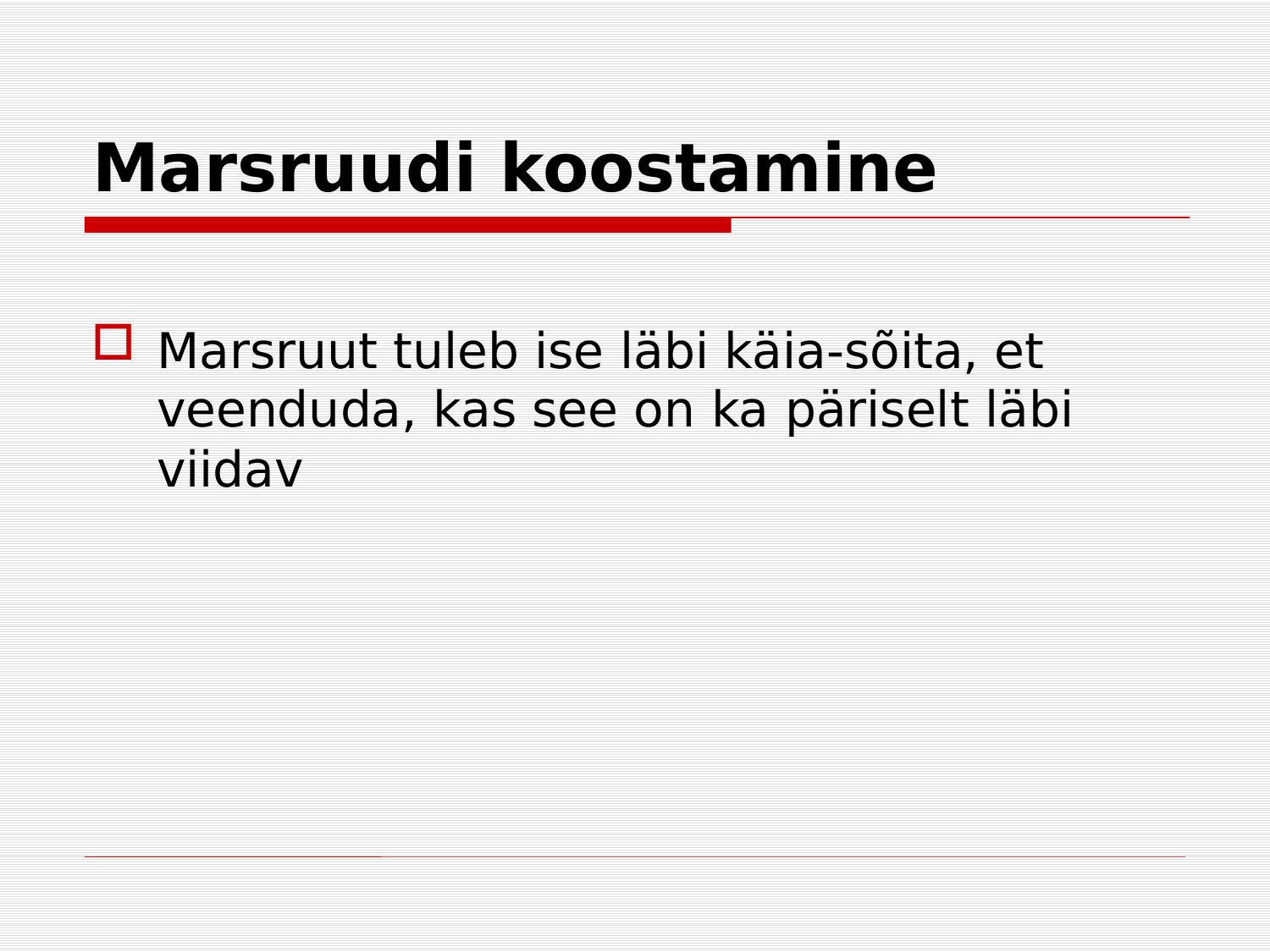

# Marsruudi koostamine

Marsruut tuleb ise läbi käia-sõita, et veenduda, kas see on ka päriselt läbi viidav